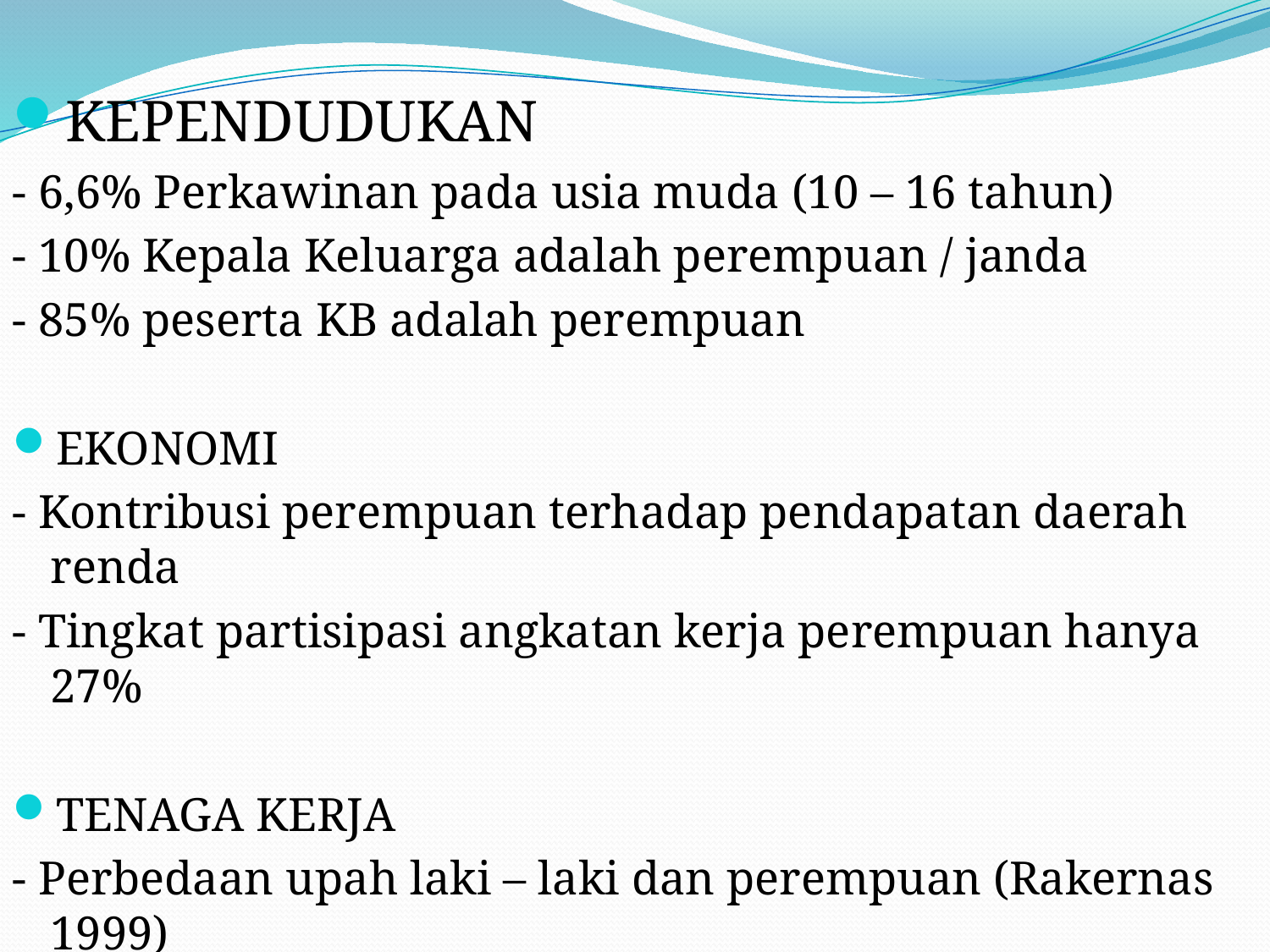

KEPENDUDUKAN
- 6,6% Perkawinan pada usia muda (10 – 16 tahun)
- 10% Kepala Keluarga adalah perempuan / janda
- 85% peserta KB adalah perempuan

EKONOMI
- Kontribusi perempuan terhadap pendapatan daerah renda
- Tingkat partisipasi angkatan kerja perempuan hanya 27%

TENAGA KERJA
- Perbedaan upah laki – laki dan perempuan (Rakernas  1999)
- Lebih 40% tenaga kerja di sektor jasa pariwisata berusia di bawah umur (Hasil survey LSM Suara Nurani 2000)